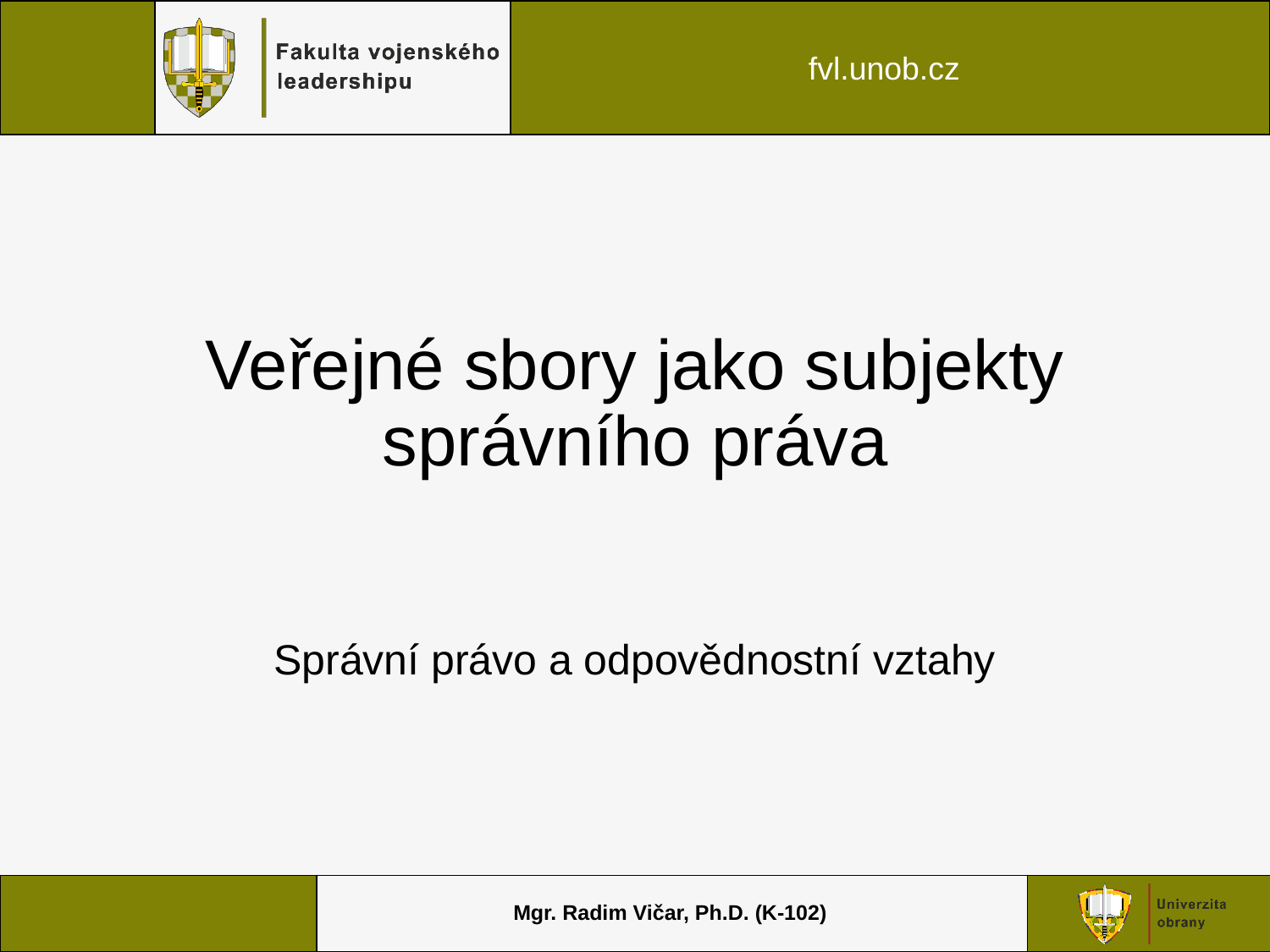

# Veřejné sbory jako subjekty správního práva

Správní právo a odpovědnostní vztahy
Mgr. Radim Vičar, Ph.D. (K-102)